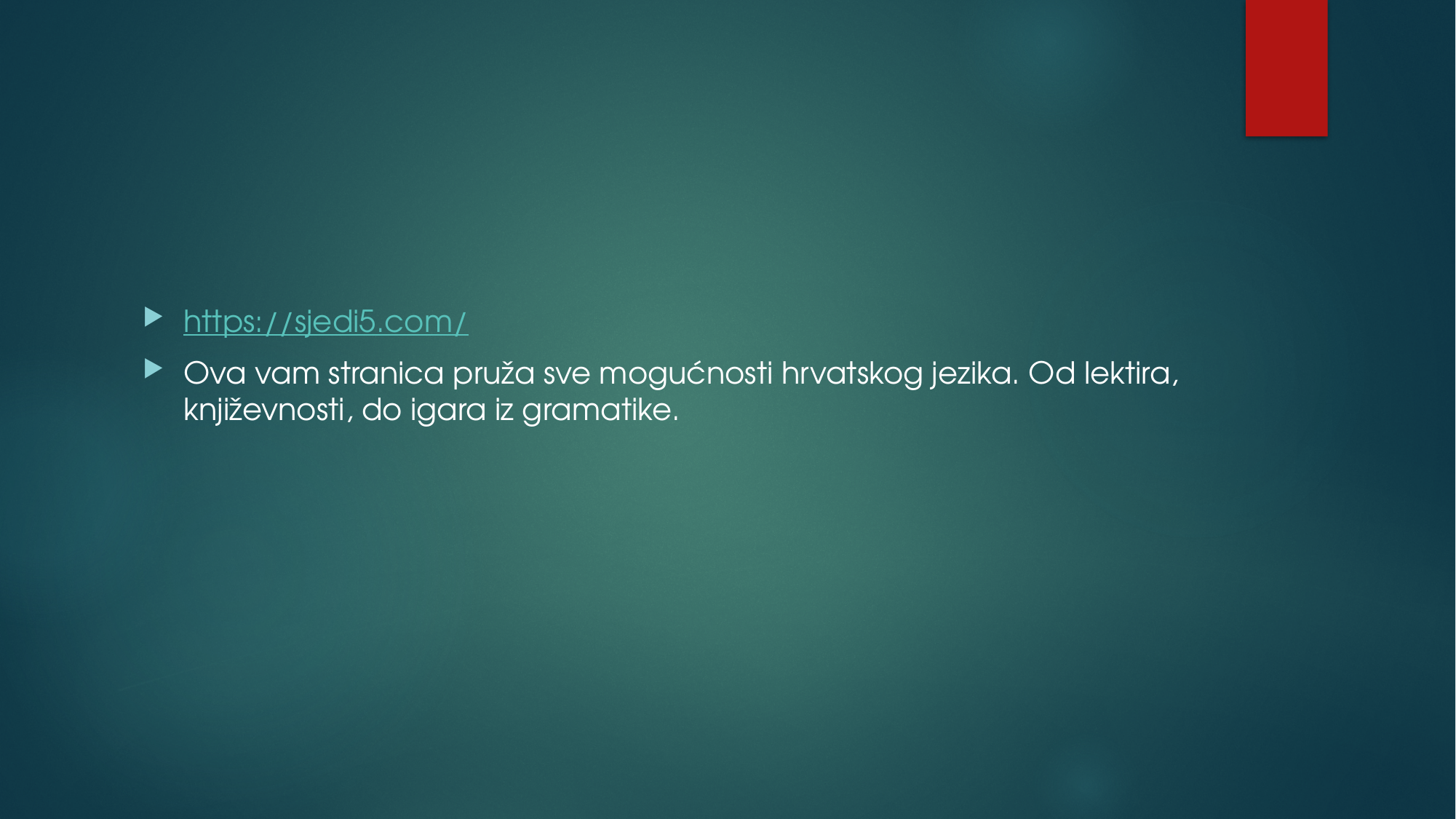

#

https://sjedi5.com/
Ova vam stranica pruža sve mogućnosti hrvatskog jezika. Od lektira, književnosti, do igara iz gramatike.